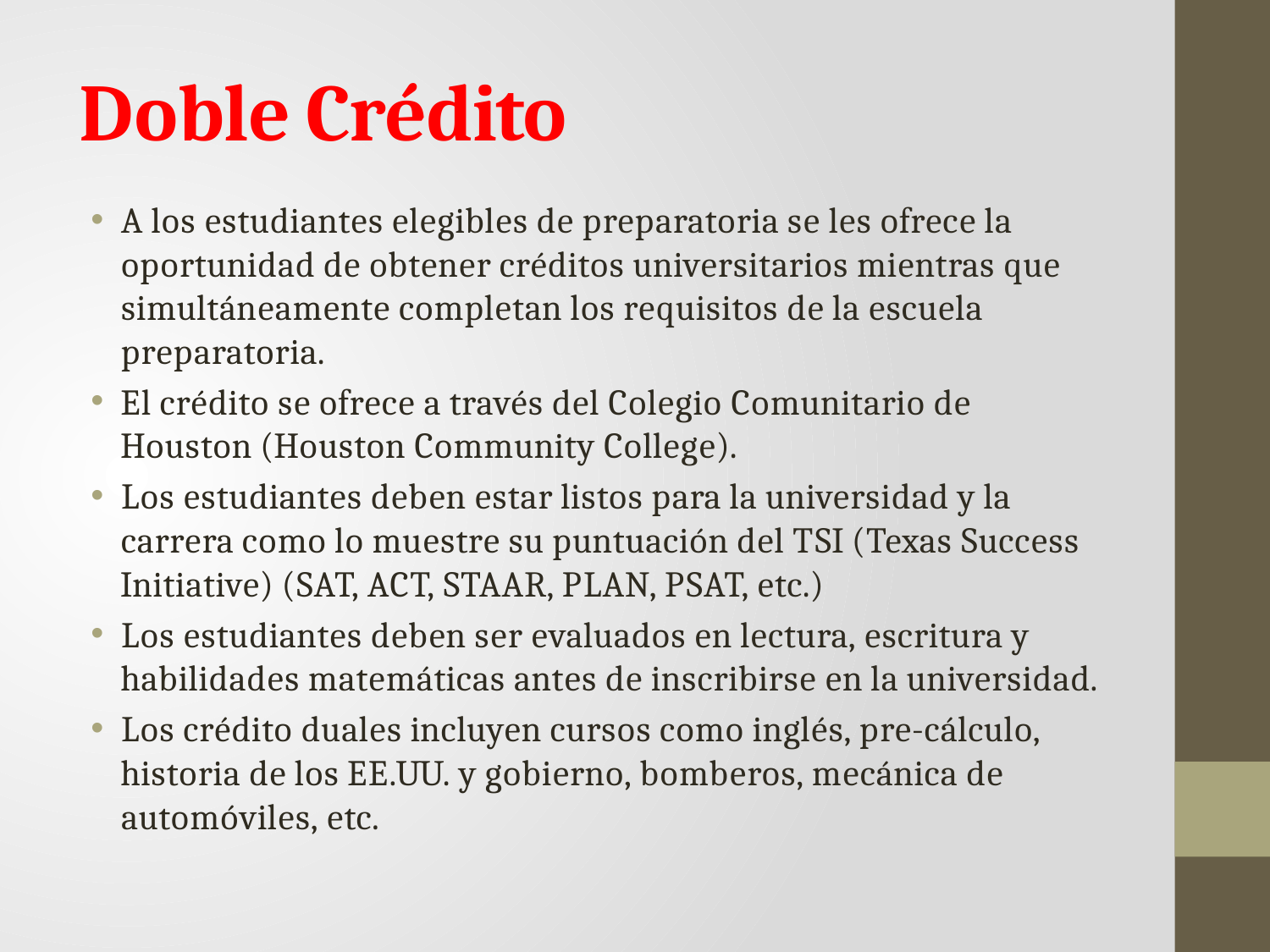

# Doble Crédito
A los estudiantes elegibles de preparatoria se les ofrece la oportunidad de obtener créditos universitarios mientras que simultáneamente completan los requisitos de la escuela preparatoria.
El crédito se ofrece a través del Colegio Comunitario de Houston (Houston Community College).
Los estudiantes deben estar listos para la universidad y la carrera como lo muestre su puntuación del TSI (Texas Success Initiative) (SAT, ACT, STAAR, PLAN, PSAT, etc.)
Los estudiantes deben ser evaluados en lectura, escritura y habilidades matemáticas antes de inscribirse en la universidad.
Los crédito duales incluyen cursos como inglés, pre-cálculo, historia de los EE.UU. y gobierno, bomberos, mecánica de automóviles, etc.